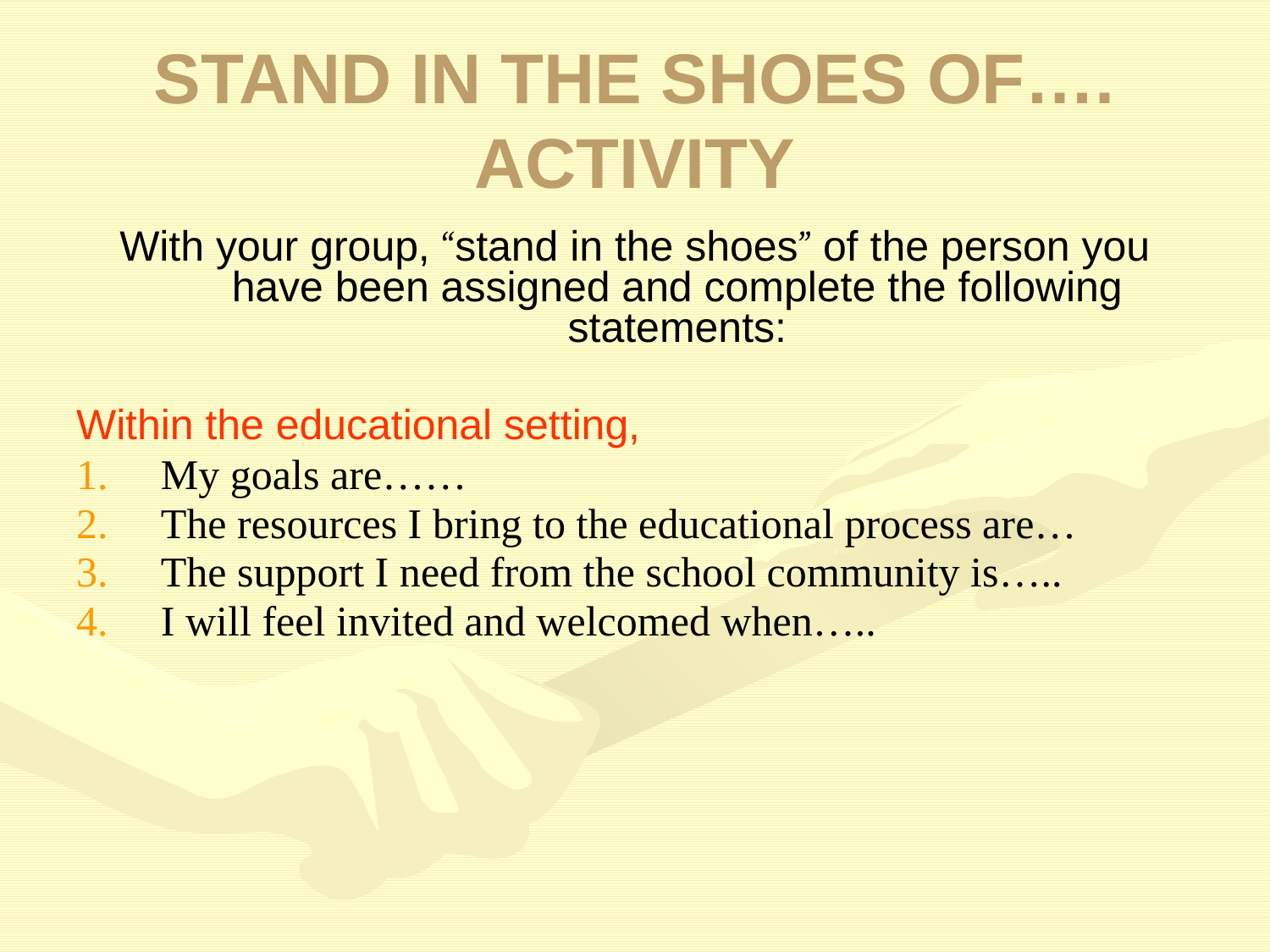

# STAND IN THE SHOES OF…. ACTIVITY
With your group, “stand in the shoes” of the person you have been assigned and complete the following statements:

Within the educational setting,
My goals are……
The resources I bring to the educational process are…
The support I need from the school community is…..
I will feel invited and welcomed when…..